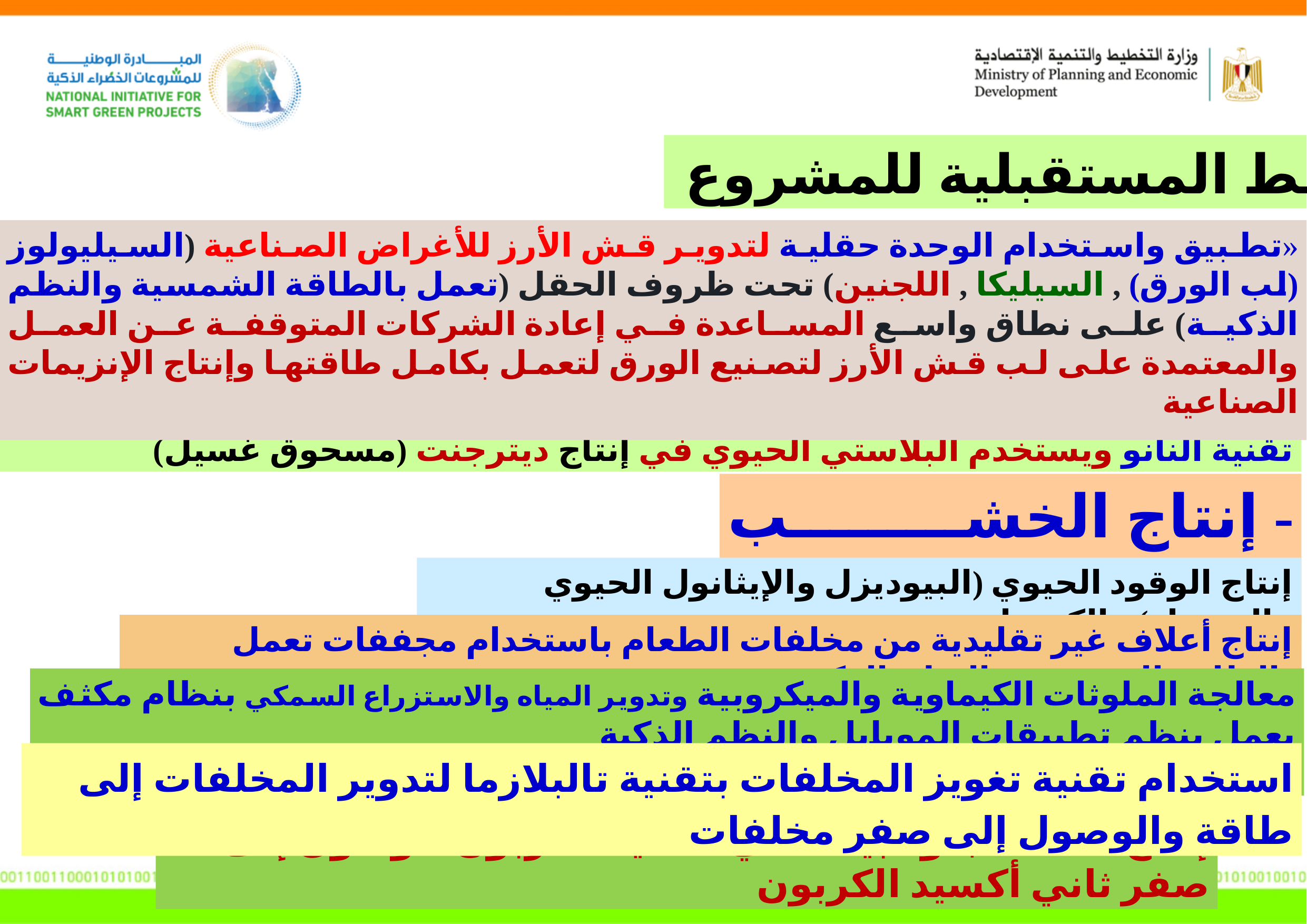

الخطط المستقبلية للمشروع
«تطبيق واستخدام الوحدة حقلية لتدوير قش الأرز للأغراض الصناعية (السيليولوز (لب الورق) , السيليكا , اللجنين) تحت ظروف الحقل (تعمل بالطاقة الشمسية والنظم الذكية) على نطاق واسع المساعدة في إعادة الشركات المتوقفة عن العمل والمعتمدة على لب قش الأرز لتصنيع الورق لتعمل بكامل طاقتها وإنتاج الإنزيمات الصناعية

إنتاج البلاستيك الحيوي (مخلق كيماوي أو طبيعي أو ميكروبي) ويمكن استخدام تقنية النانو ويستخدم البلاستي الحيوي في إنتاج ديترجنت (مسحوق غسيل)
- إنتاج الخشب البلاستيكي
إنتاج الوقود الحيوي (البيوديزل والإيثانول الحيوي والبيوجاز) والكهرباء
إنتاج أعلاف غير تقليدية من مخلفات الطعام باستخدام مجففات تعمل بالطاقة الشمسية والنظم الذكية
معالجة الملوثات الكيماوية والميكروبية وتدوير المياه والاستزراع السمكي بنظام مكثف يعمل بنظم تطبيقات الموبايل والنظم الذكية

استخدام تقنية تغويز المخلفات بتقنية تالبلازما لتدوير المخلفات إلى طاقة والوصول إلى صفر مخلفات
إنتاج الطحالب وتثبيت ثاني أكسيد الكربون للوصول إلى صفر ثاني أكسيد الكربون